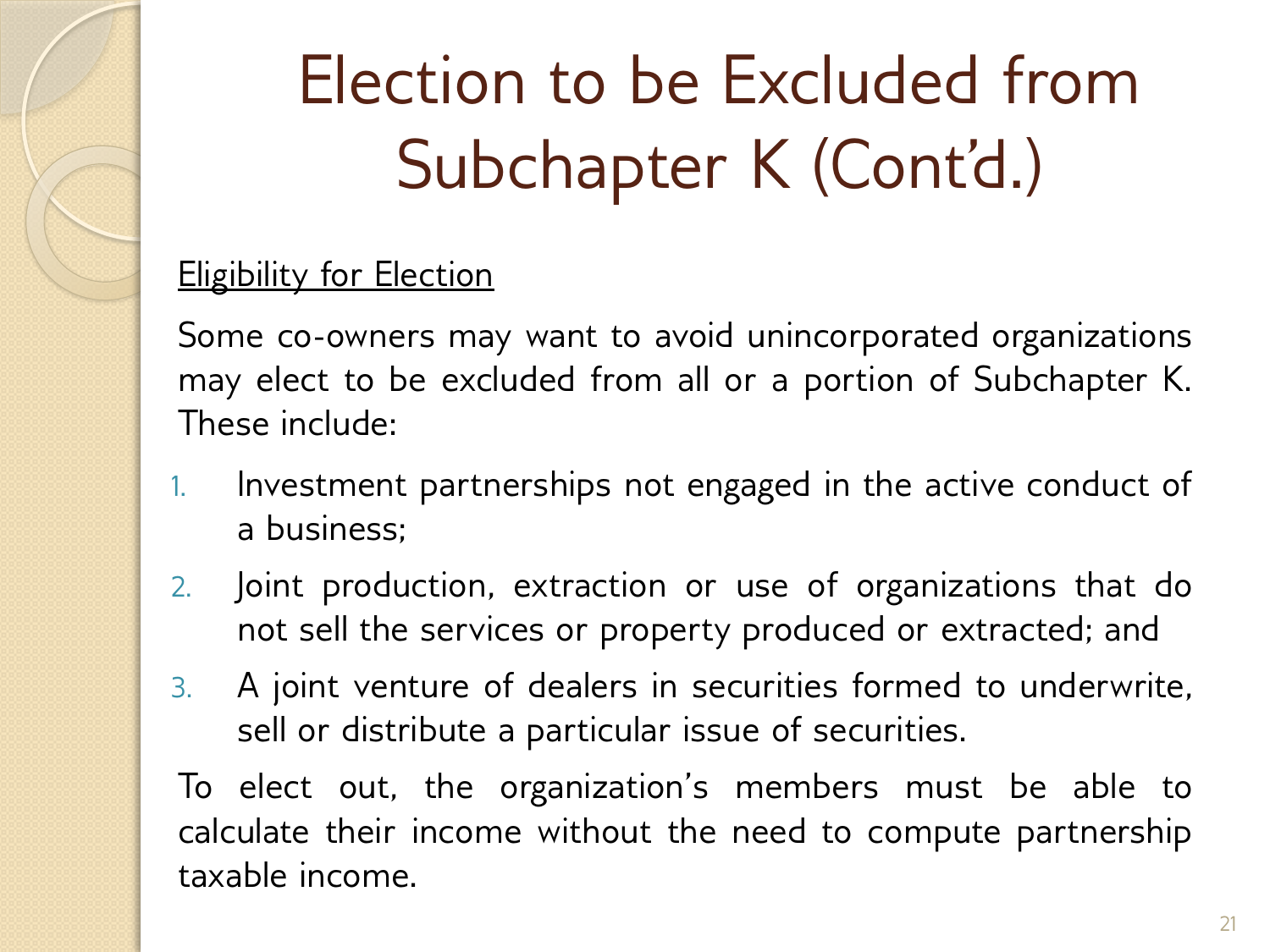

# Election to be Excluded from Subchapter K (Cont’d.)
Eligibility for Election
Some co-owners may want to avoid unincorporated organizations may elect to be excluded from all or a portion of Subchapter K. These include:
Investment partnerships not engaged in the active conduct of a business;
Joint production, extraction or use of organizations that do not sell the services or property produced or extracted; and
A joint venture of dealers in securities formed to underwrite, sell or distribute a particular issue of securities.
	To elect out, the organization’s members must be able to calculate their income without the need to compute partnership taxable income.

21